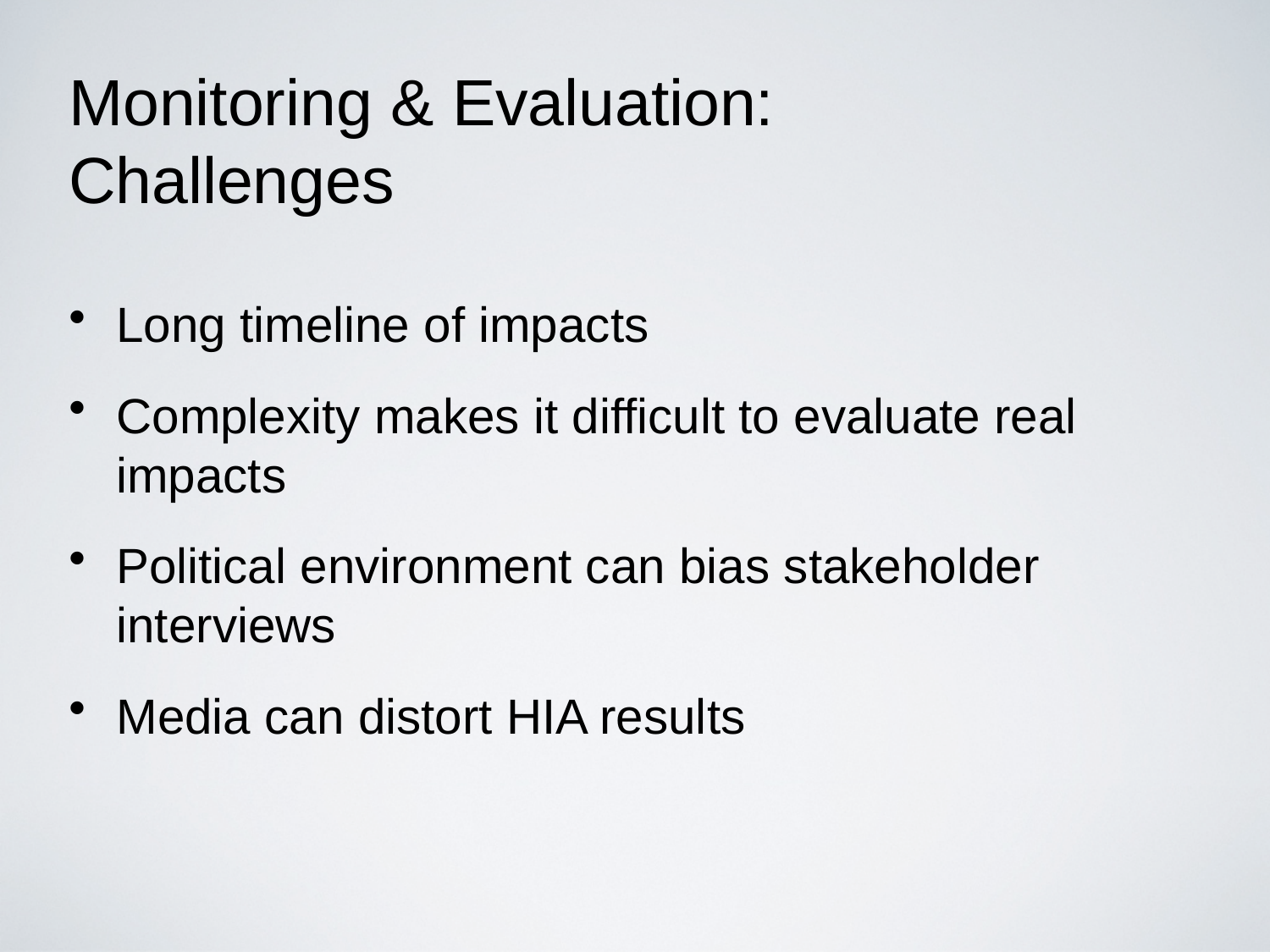

# Monitoring & Evaluation: Challenges
Long timeline of impacts
Complexity makes it difficult to evaluate real impacts
Political environment can bias stakeholder interviews
Media can distort HIA results